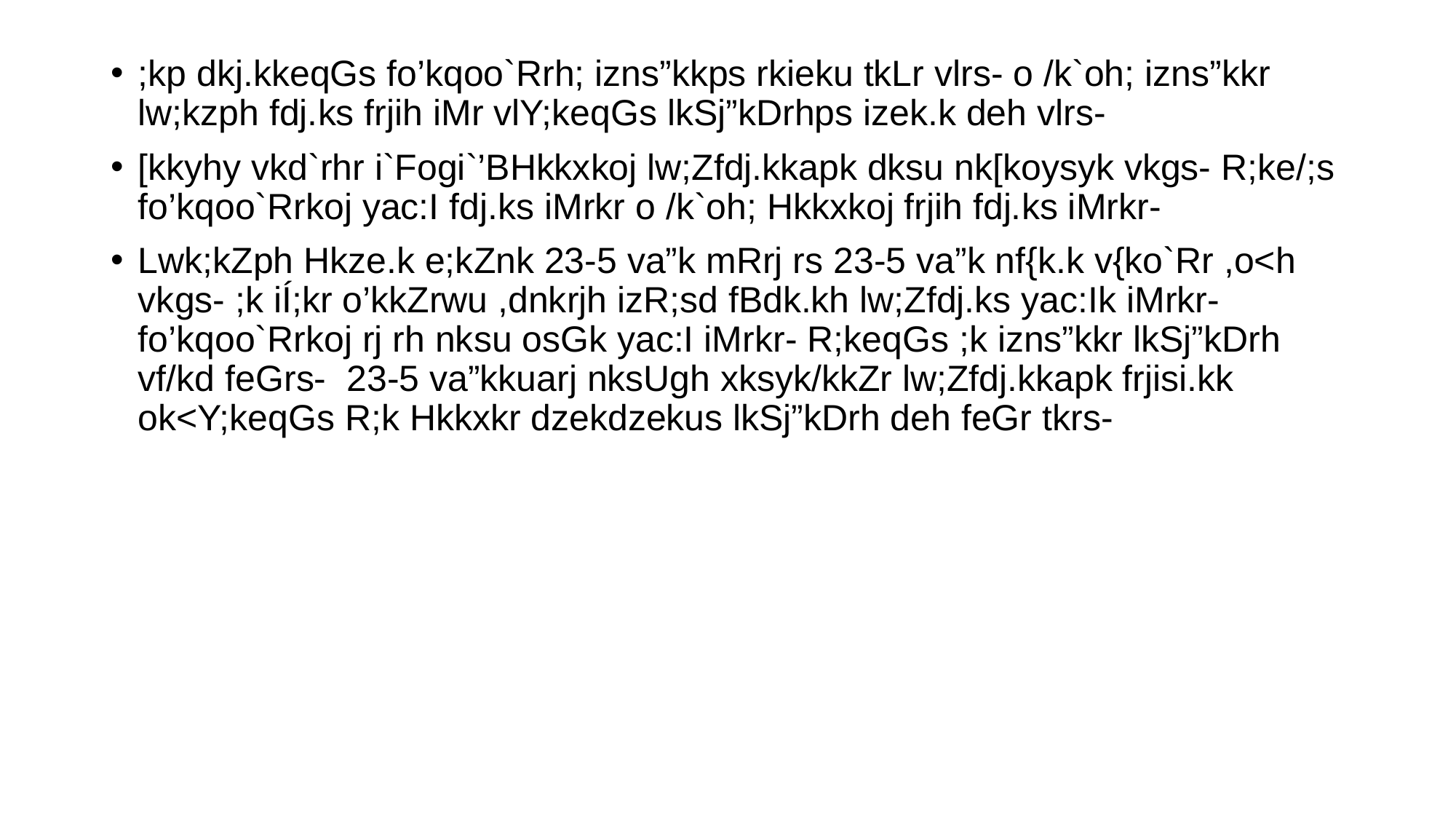

;kp dkj.kkeqGs fo’kqoo`Rrh; izns”kkps rkieku tkLr vlrs- o /k`oh; izns”kkr lw;kzph fdj.ks frjih iMr vlY;keqGs lkSj”kDrhps izek.k deh vlrs-
[kkyhy vkd`rhr i`Fogi`’BHkkxkoj lw;Zfdj.kkapk dksu nk[koysyk vkgs- R;ke/;s fo’kqoo`Rrkoj yac:I fdj.ks iMrkr o /k`oh; Hkkxkoj frjih fdj.ks iMrkr-
Lwk;kZph Hkze.k e;kZnk 23-5 va”k mRrj rs 23-5 va”k nf{k.k v{ko`Rr ,o<h vkgs- ;k iÍ;kr o’kkZrwu ,dnkrjh izR;sd fBdk.kh lw;Zfdj.ks yac:Ik iMrkr- fo’kqoo`Rrkoj rj rh nksu osGk yac:I iMrkr- R;keqGs ;k izns”kkr lkSj”kDrh vf/kd feGrs-  23-5 va”kkuarj nksUgh xksyk/kkZr lw;Zfdj.kkapk frjisi.kk ok<Y;keqGs R;k Hkkxkr dzekdzekus lkSj”kDrh deh feGr tkrs-